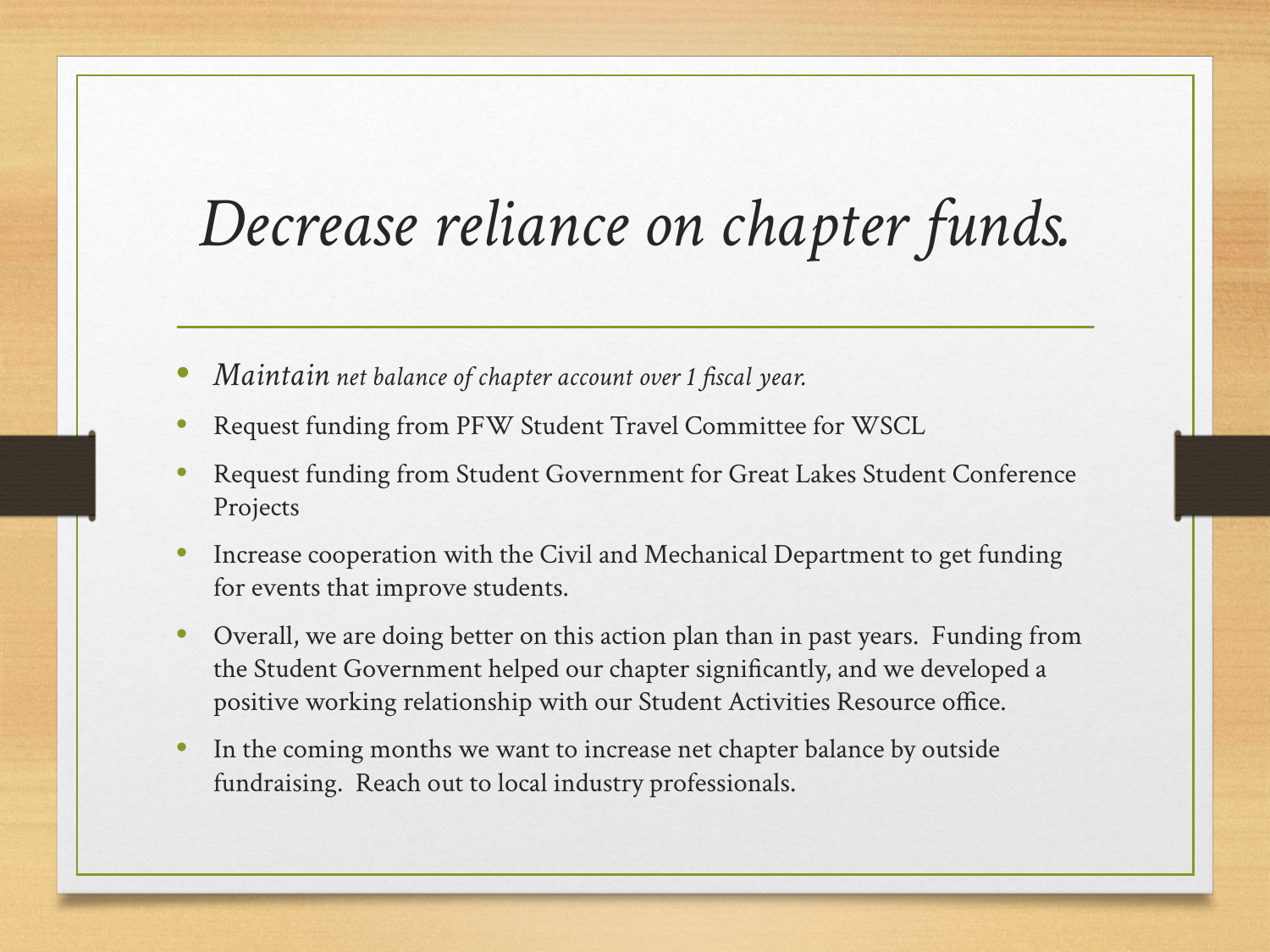

# Decrease reliance on chapter funds.
Maintain net balance of chapter account over 1 fiscal year.
Request funding from PFW Student Travel Committee for WSCL
Request funding from Student Government for Great Lakes Student Conference Projects
Increase cooperation with the Civil and Mechanical Department to get funding for events that improve students.
Overall, we are doing better on this action plan than in past years.  Funding from the Student Government helped our chapter significantly, and we developed a positive working relationship with our Student Activities Resource office.
In the coming months we want to increase net chapter balance by outside fundraising.  Reach out to local industry professionals.